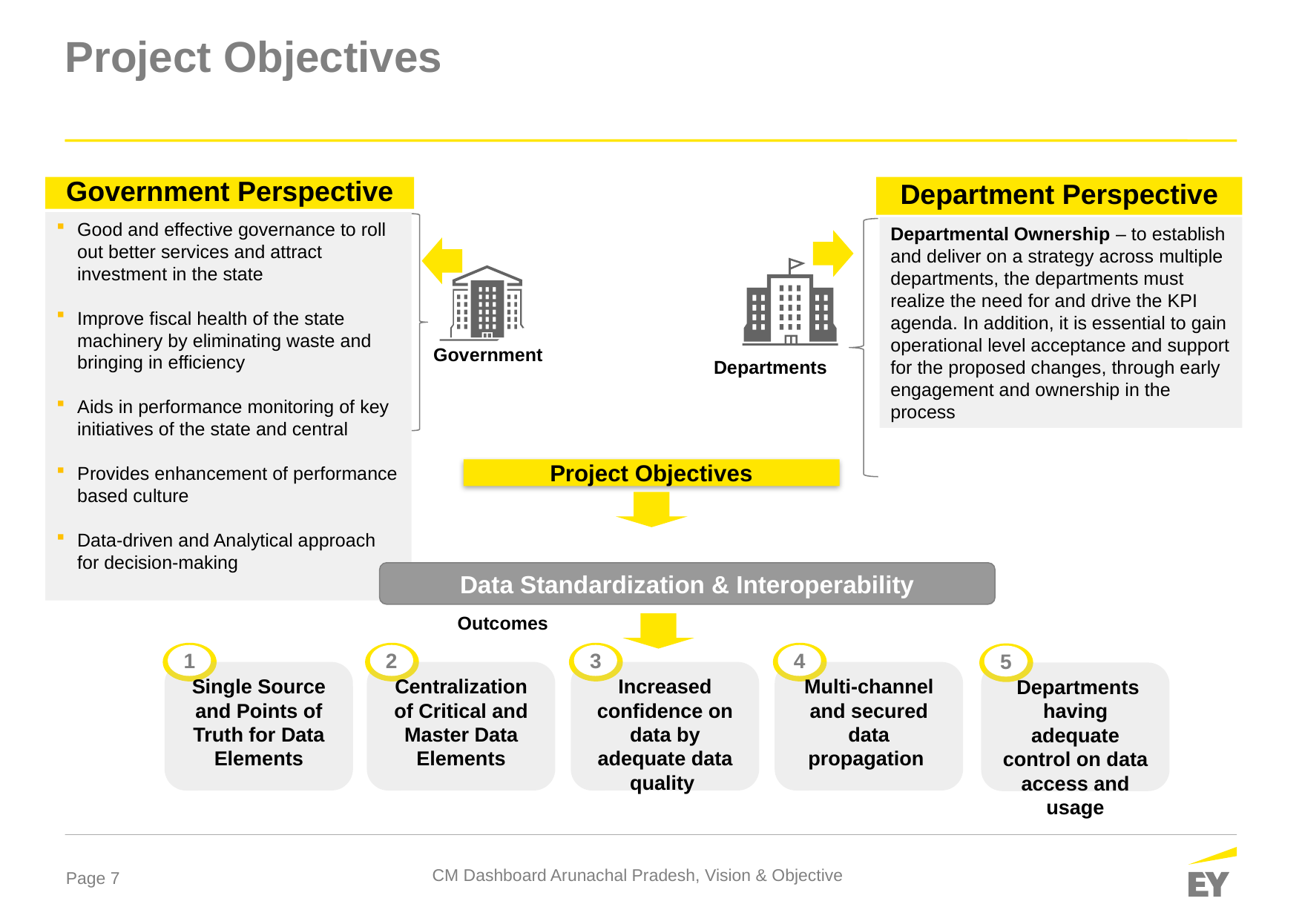

# Project Objectives
Government Perspective
Department Perspective
Good and effective governance to roll out better services and attract investment in the state

Improve fiscal health of the state machinery by eliminating waste and bringing in efficiency

Aids in performance monitoring of key initiatives of the state and central

Provides enhancement of performance based culture

Data-driven and Analytical approach for decision-making

Departmental Ownership – to establish and deliver on a strategy across multiple departments, the departments must realize the need for and drive the KPI agenda. In addition, it is essential to gain operational level acceptance and support for the proposed changes, through early engagement and ownership in the process

Government
Departments
Project Objectives

Data Standardization & Interoperability

Outcomes

1
2
3
4
5
Single Source and Points of Truth for Data Elements
Centralization of Critical and Master Data Elements
Increased confidence on data by adequate data quality
Multi-channel and secured data propagation
 Departments having adequate control on data access and usage